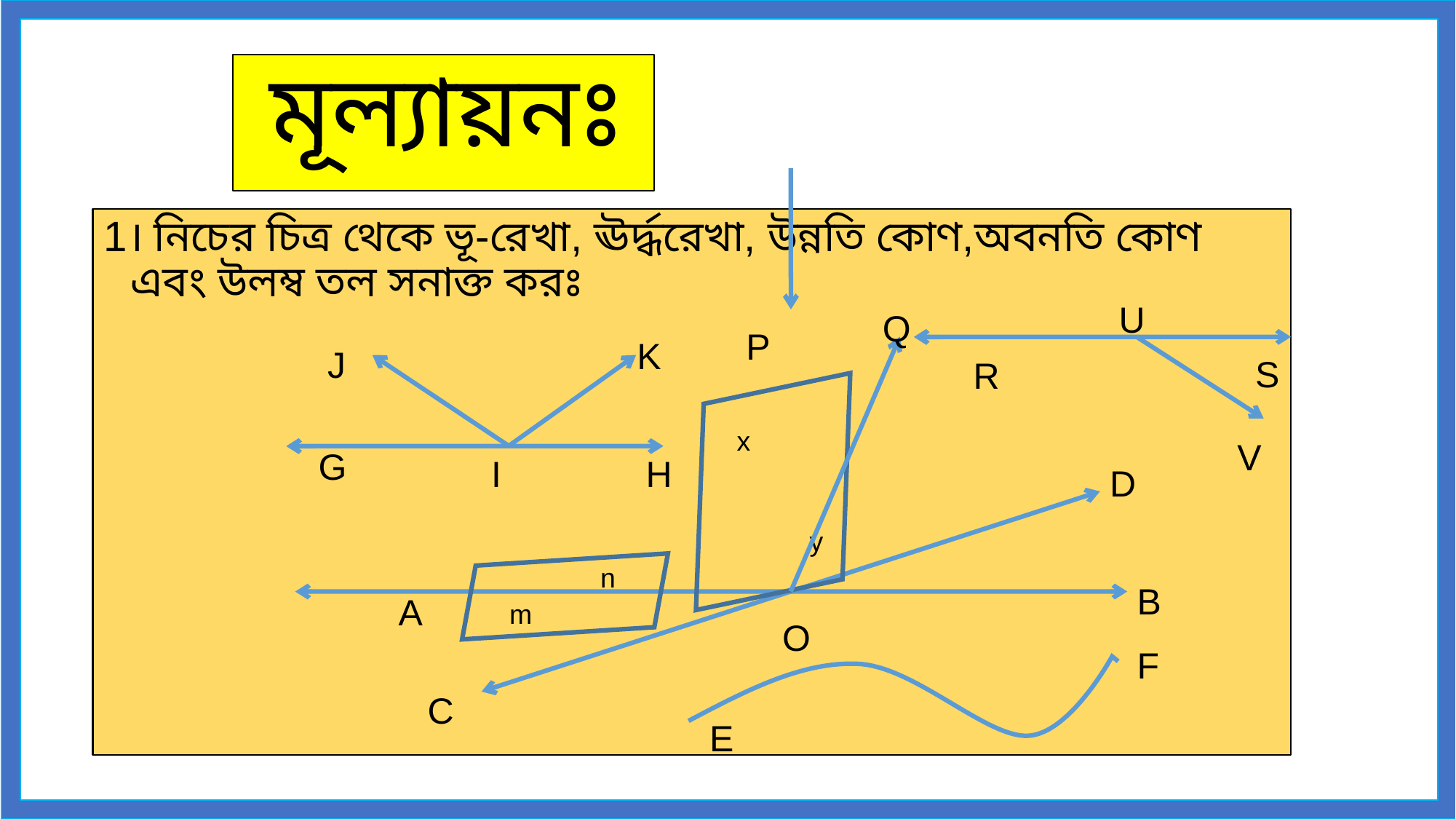

মূল্যায়নঃ
1। নিচের চিত্র থেকে ভূ-রেখা, ঊর্দ্ধরেখা, উন্নতি কোণ,অবনতি কোণ এবং উলম্ব তল সনাক্ত করঃ
U
Q
P
K
J
S
R

x
V
G
I
H
D
y
n

B
A
m
O
F

C
E